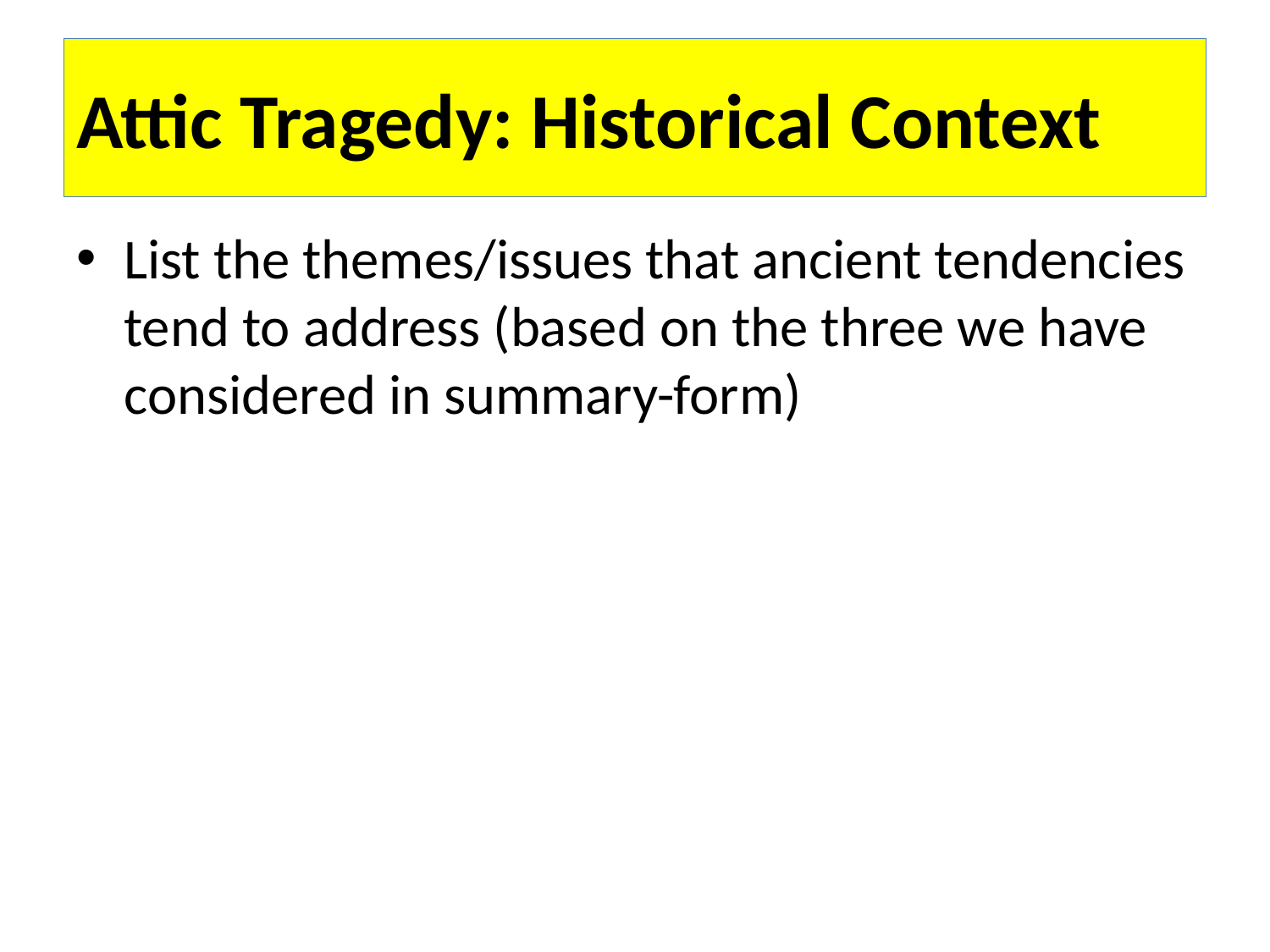

# Attic Tragedy: Historical Context
List the themes/issues that ancient tendencies tend to address (based on the three we have considered in summary-form)